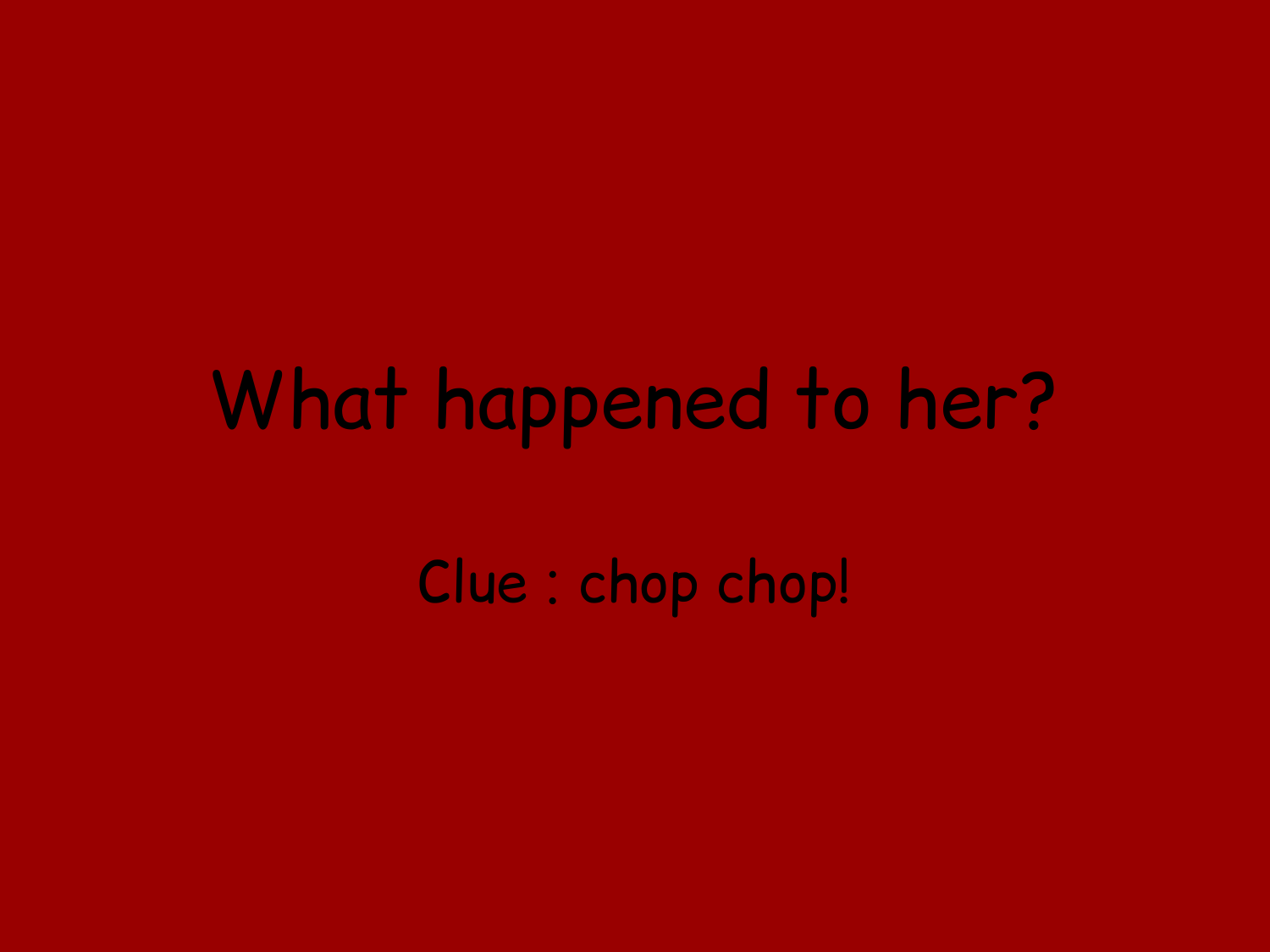

# What happened to her?
Clue : chop chop!